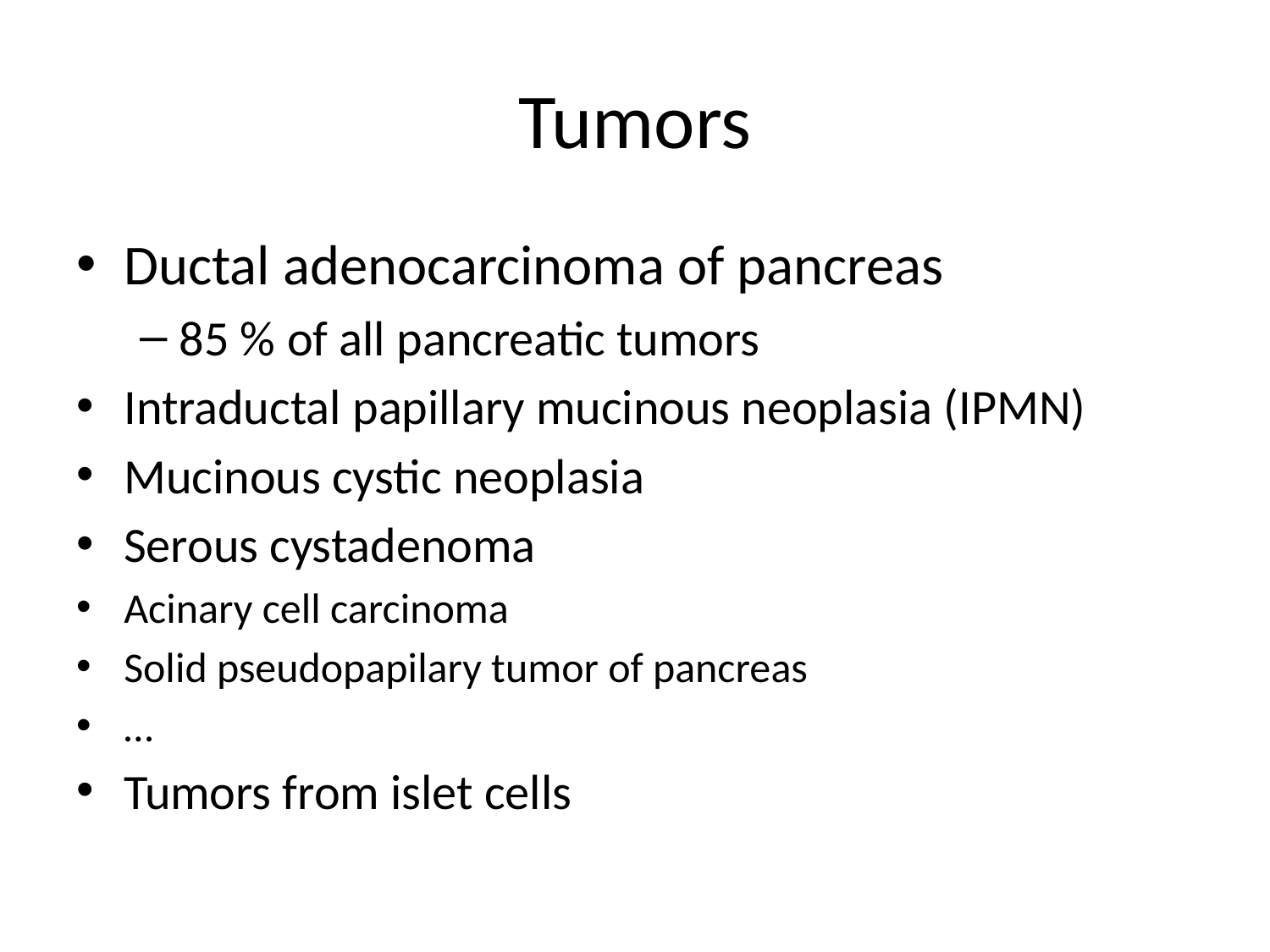

# Tumors
Ductal adenocarcinoma of pancreas
85 % of all pancreatic tumors
Intraductal papillary mucinous neoplasia (IPMN)
Mucinous cystic neoplasia
Serous cystadenoma
Acinary cell carcinoma
Solid pseudopapilary tumor of pancreas
…
Tumors from islet cells